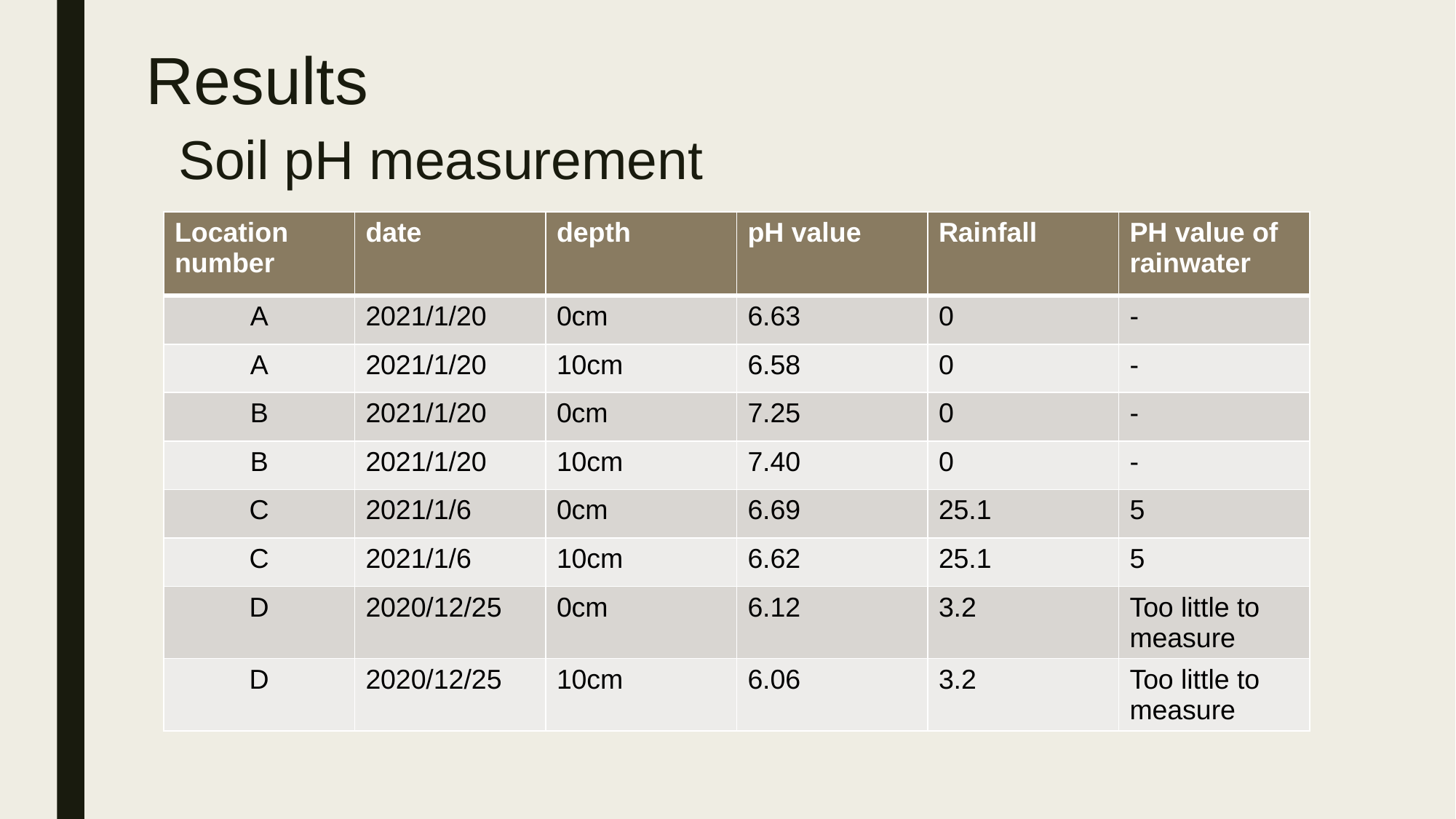

Results
#
Soil pH measurement
| Location number | date | depth | pH value | Rainfall | PH value of rainwater |
| --- | --- | --- | --- | --- | --- |
| A | 2021/1/20 | 0cm | 6.63 | 0 | - |
| A | 2021/1/20 | 10cm | 6.58 | 0 | - |
| B | 2021/1/20 | 0cm | 7.25 | 0 | - |
| B | 2021/1/20 | 10cm | 7.40 | 0 | - |
| C | 2021/1/6 | 0cm | 6.69 | 25.1 | 5 |
| C | 2021/1/6 | 10cm | 6.62 | 25.1 | 5 |
| D | 2020/12/25 | 0cm | 6.12 | 3.2 | Too little to measure |
| D | 2020/12/25 | 10cm | 6.06 | 3.2 | Too little to measure |